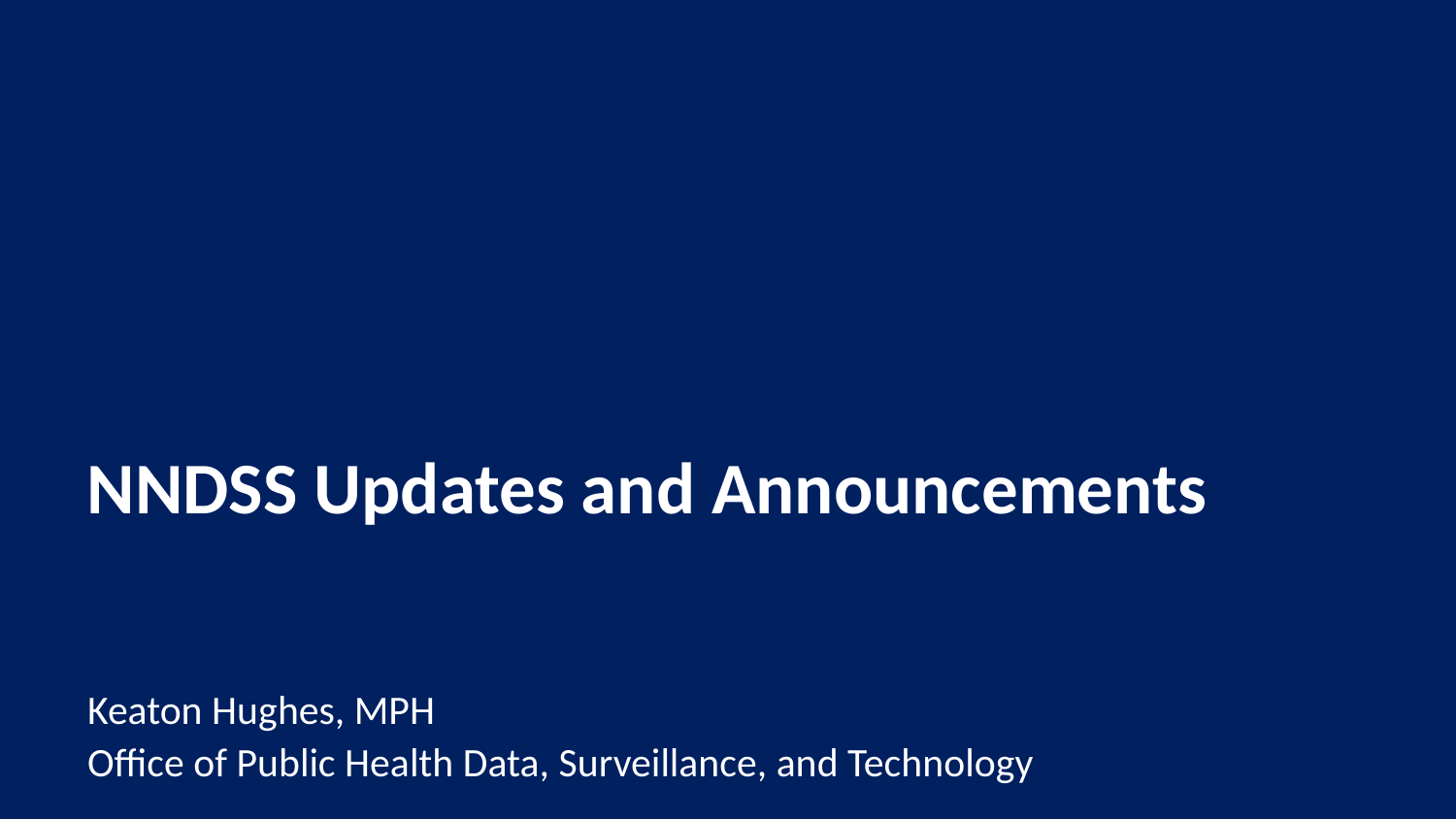

# NNDSS Updates and Announcements
Keaton Hughes, MPH
Office of Public Health Data, Surveillance, and Technology